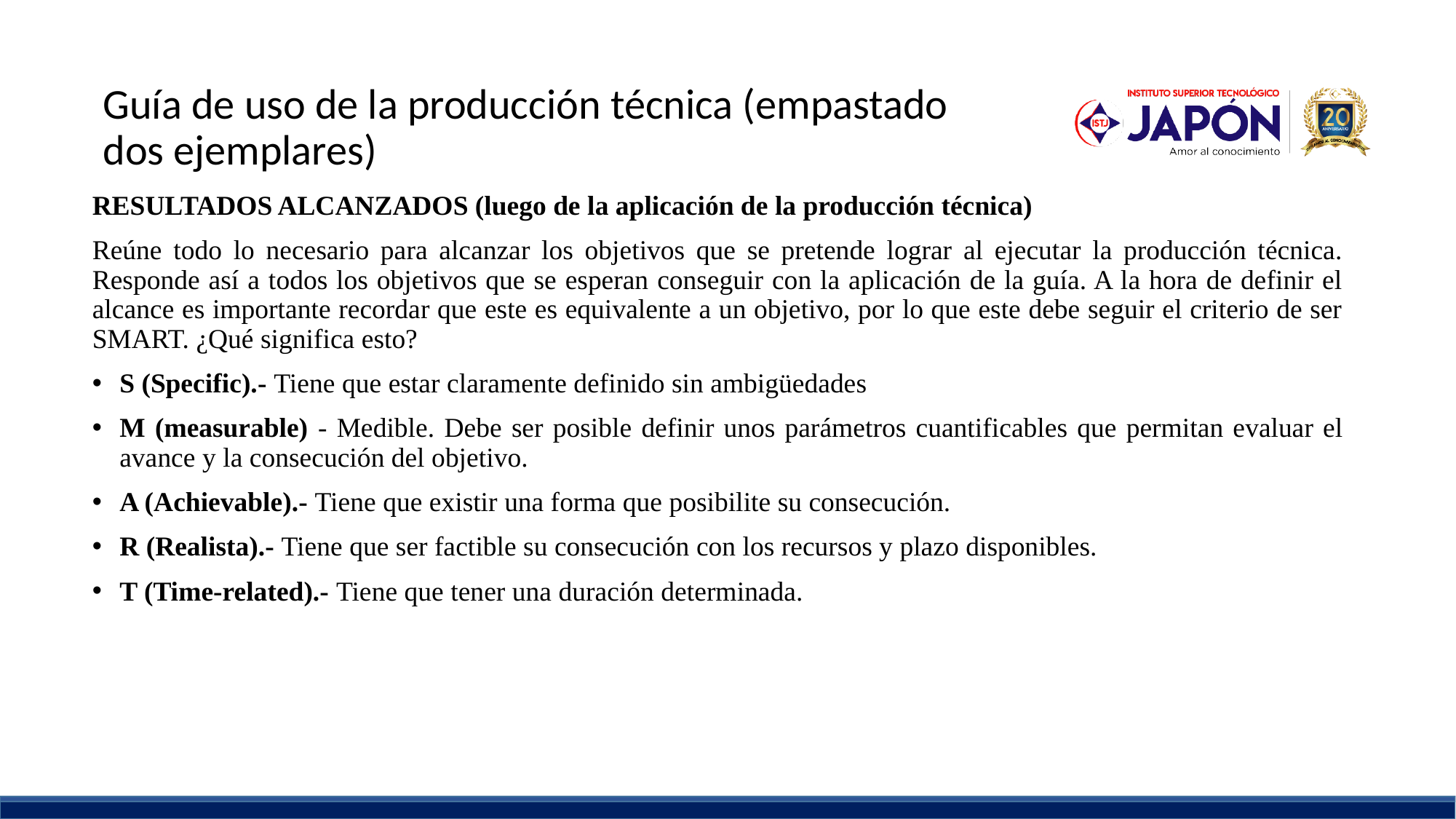

# Guía de uso de la producción técnica (empastado dos ejemplares)
RESULTADOS ALCANZADOS (luego de la aplicación de la producción técnica)
Reúne todo lo necesario para alcanzar los objetivos que se pretende lograr al ejecutar la producción técnica. Responde así a todos los objetivos que se esperan conseguir con la aplicación de la guía. A la hora de definir el alcance es importante recordar que este es equivalente a un objetivo, por lo que este debe seguir el criterio de ser SMART. ¿Qué significa esto?
S (Specific).- Tiene que estar claramente definido sin ambigüedades
M (measurable) - Medible. Debe ser posible definir unos parámetros cuantificables que permitan evaluar el avance y la consecución del objetivo.
A (Achievable).- Tiene que existir una forma que posibilite su consecución.
R (Realista).- Tiene que ser factible su consecución con los recursos y plazo disponibles.
T (Time-related).- Tiene que tener una duración determinada.